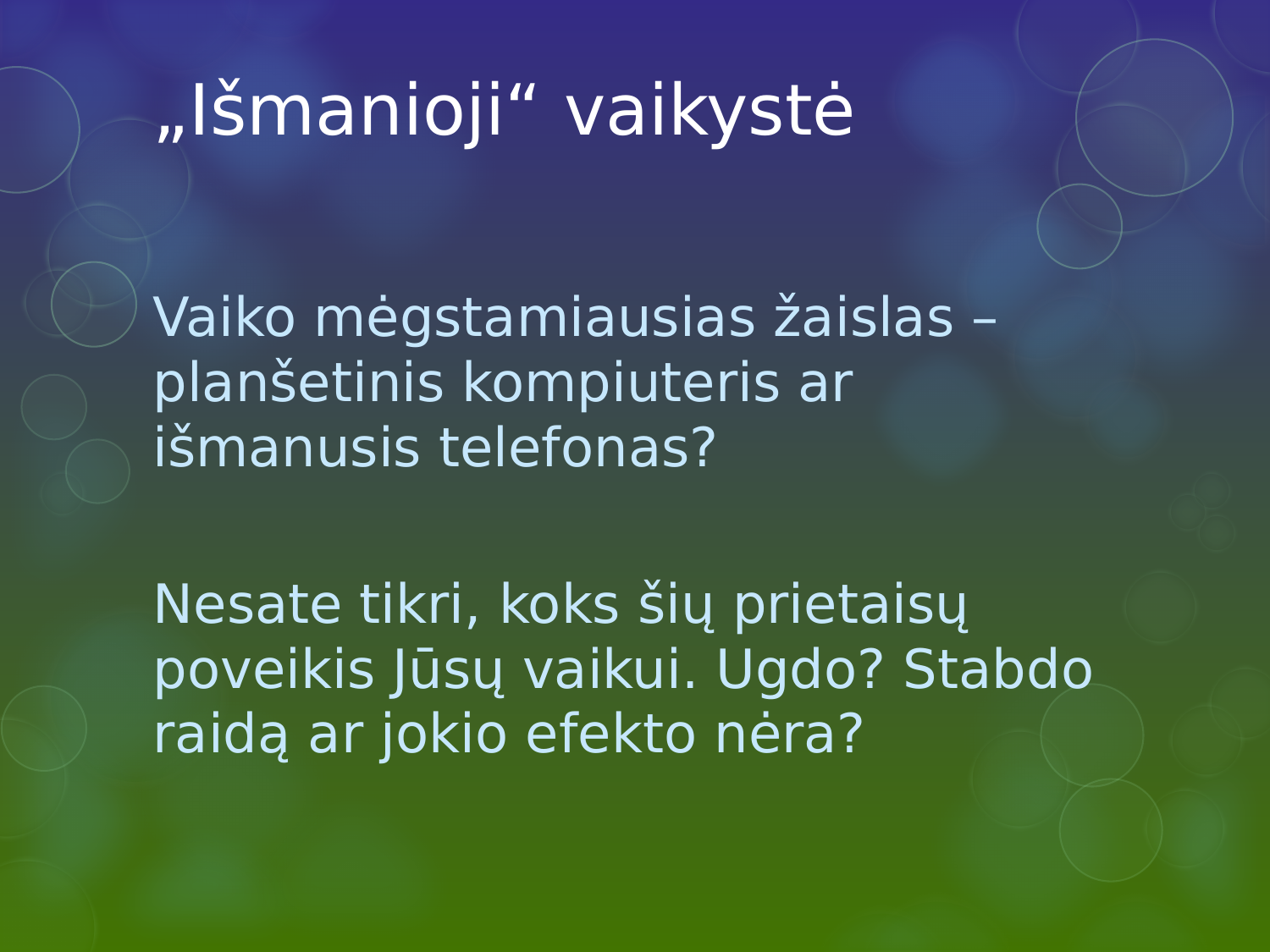

Vaiko mėgstamiausias žaislas – planšetinis kompiuteris ar išmanusis telefonas?

Nesate tikri, koks šių prietaisų poveikis Jūsų vaikui. Ugdo? Stabdo raidą ar jokio efekto nėra?

# „Išmanioji“ vaikystė